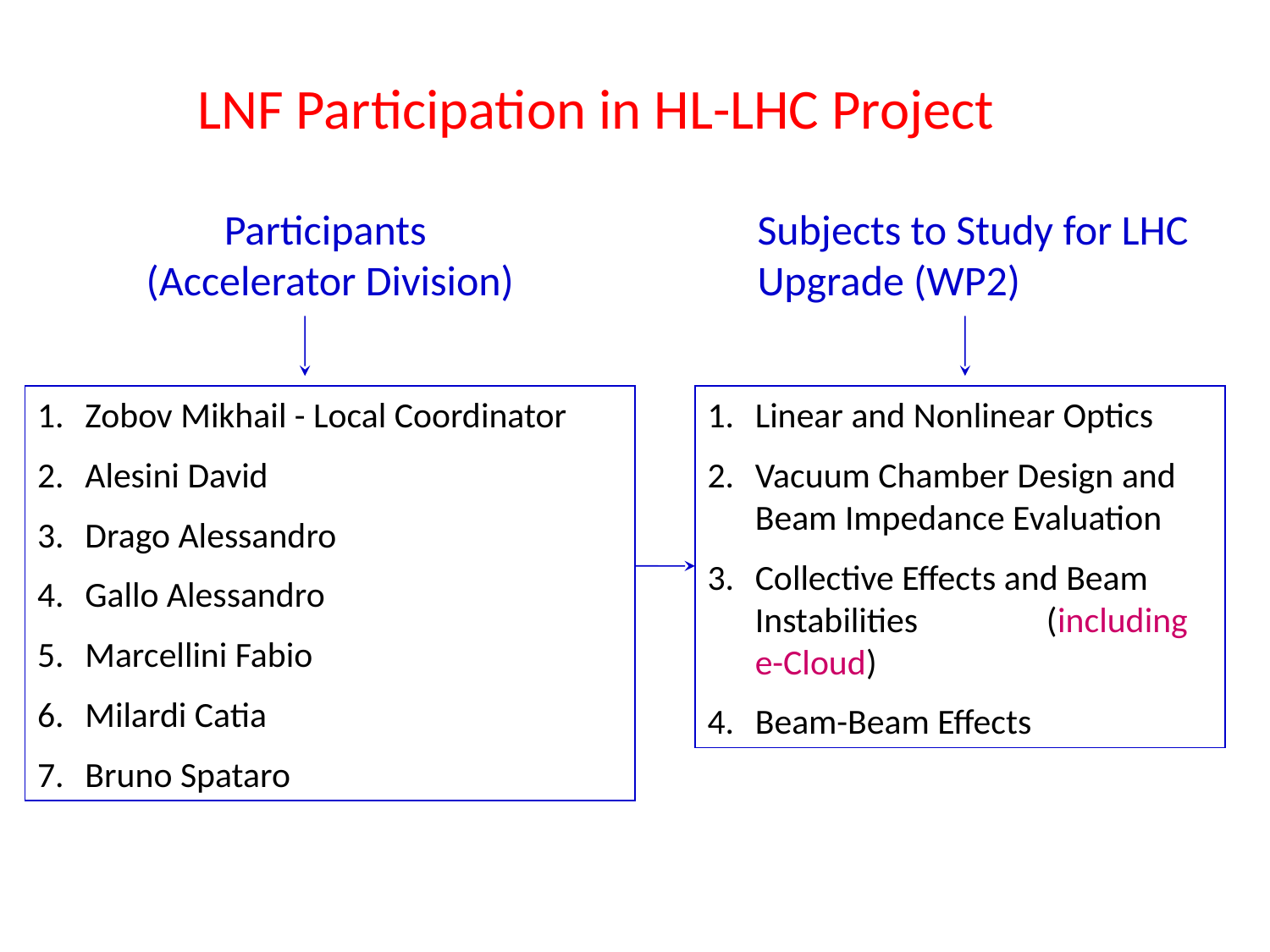

LNF Participation in HL-LHC Project
Participants
(Accelerator Division)
Subjects to Study for LHC Upgrade (WP2)

Zobov Mikhail - Local Coordinator
Alesini David
Drago Alessandro
Gallo Alessandro
Marcellini Fabio
Milardi Catia
Bruno Spataro
Linear and Nonlinear Optics
Vacuum Chamber Design and Beam Impedance Evaluation
Collective Effects and Beam Instabilities                (including e-Cloud)
Beam-Beam Effects